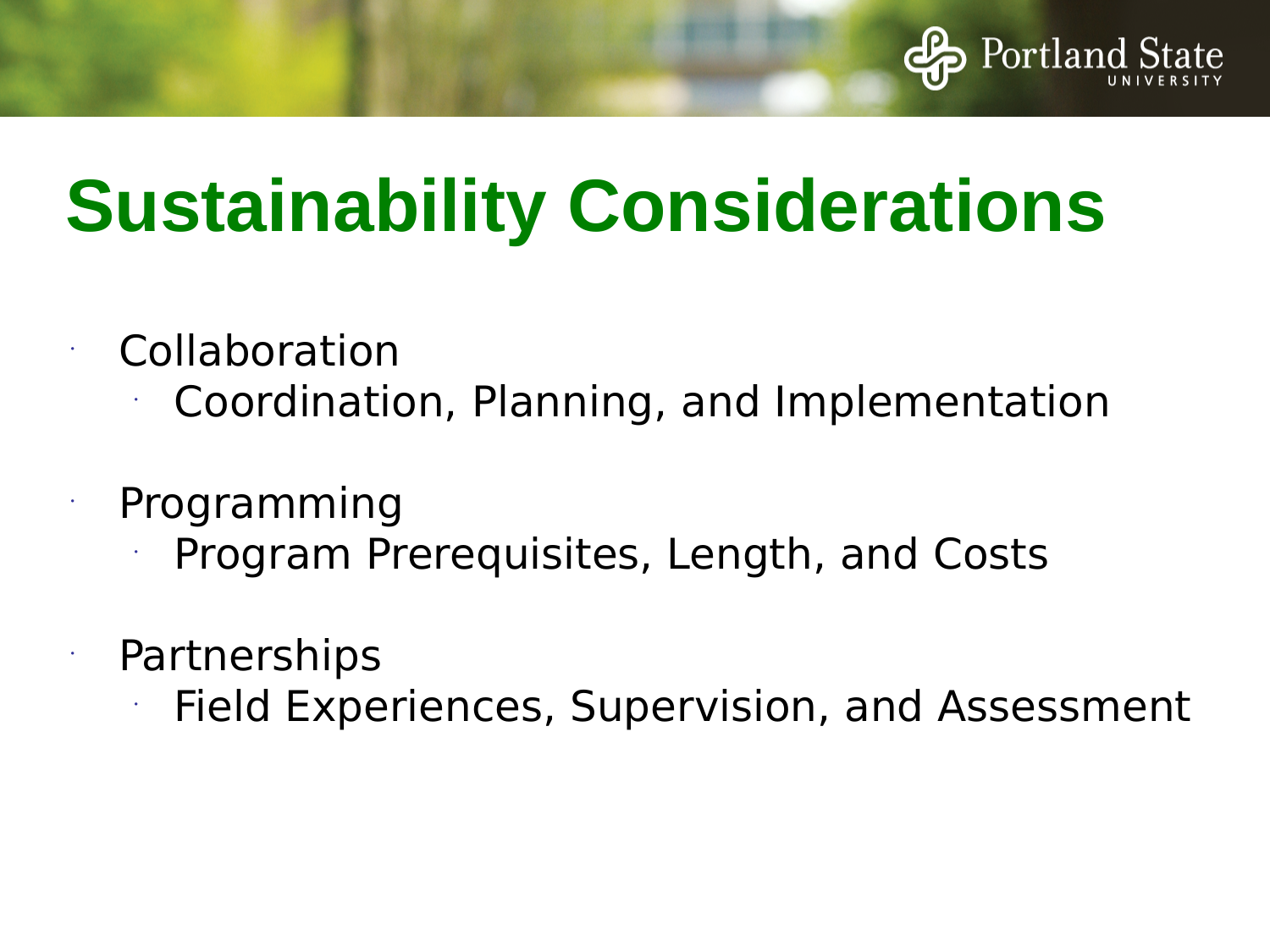

# Sustainability Considerations
Collaboration
Coordination, Planning, and Implementation

Programming
Program Prerequisites, Length, and Costs

Partnerships
Field Experiences, Supervision, and Assessment